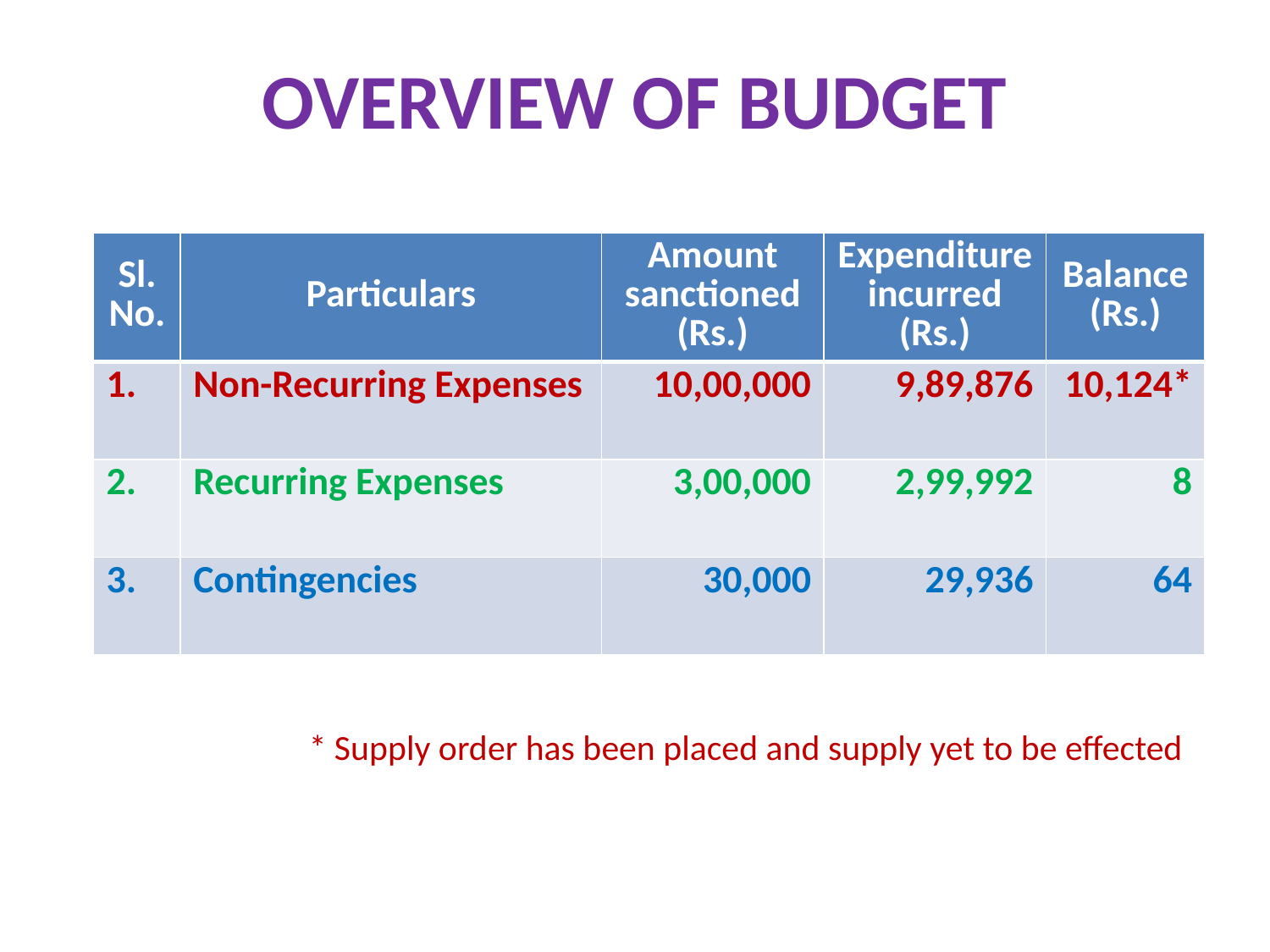

# OVERVIEW OF BUDGET
| Sl. No. | Particulars | Amount sanctioned (Rs.) | Expenditure incurred (Rs.) | Balance (Rs.) |
| --- | --- | --- | --- | --- |
| 1. | Non-Recurring Expenses | 10,00,000 | 9,89,876 | 10,124\* |
| 2. | Recurring Expenses | 3,00,000 | 2,99,992 | 8 |
| 3. | Contingencies | 30,000 | 29,936 | 64 |
* Supply order has been placed and supply yet to be effected